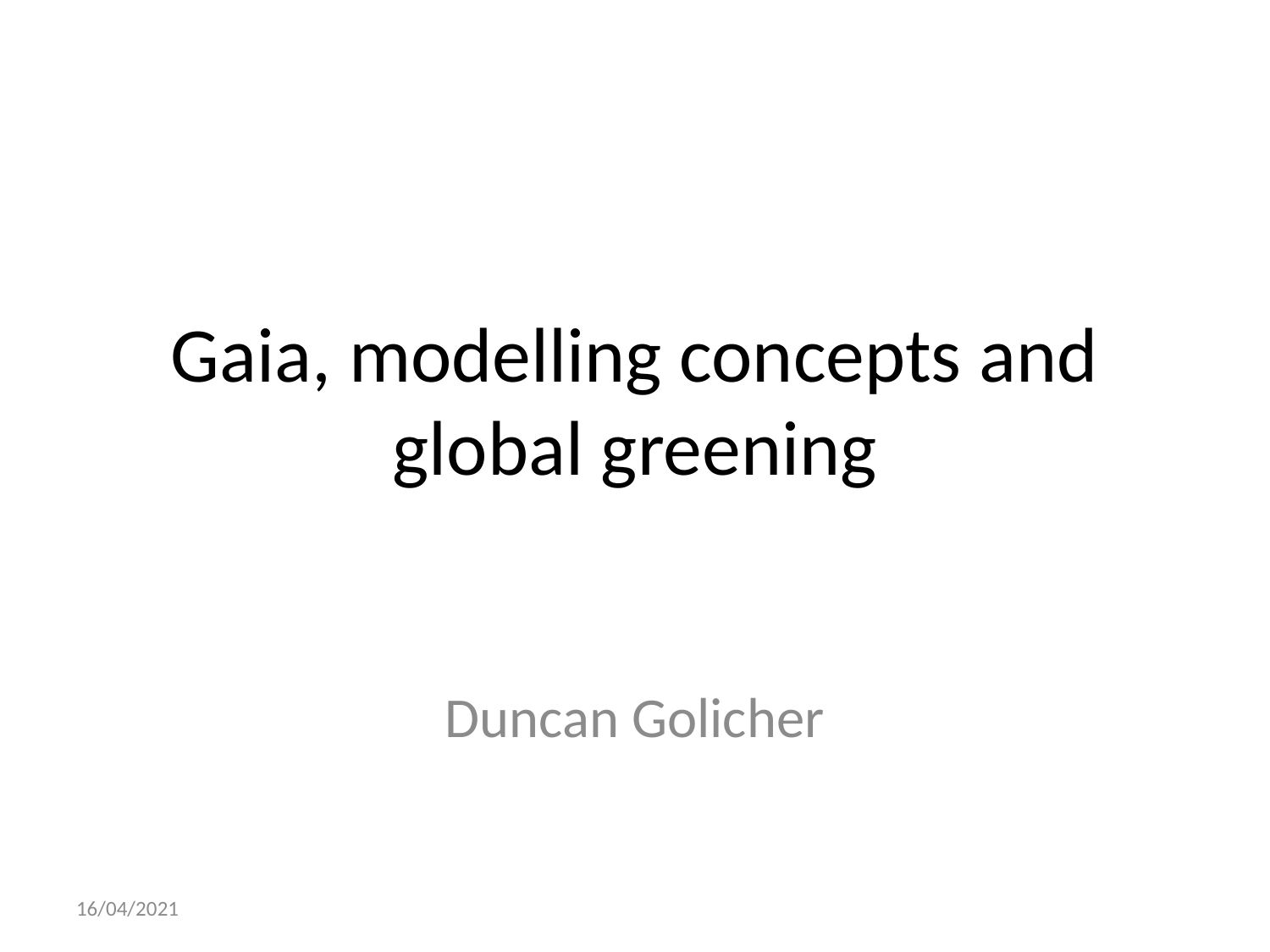

# Gaia, modelling concepts and global greening
Duncan Golicher
16/04/2021